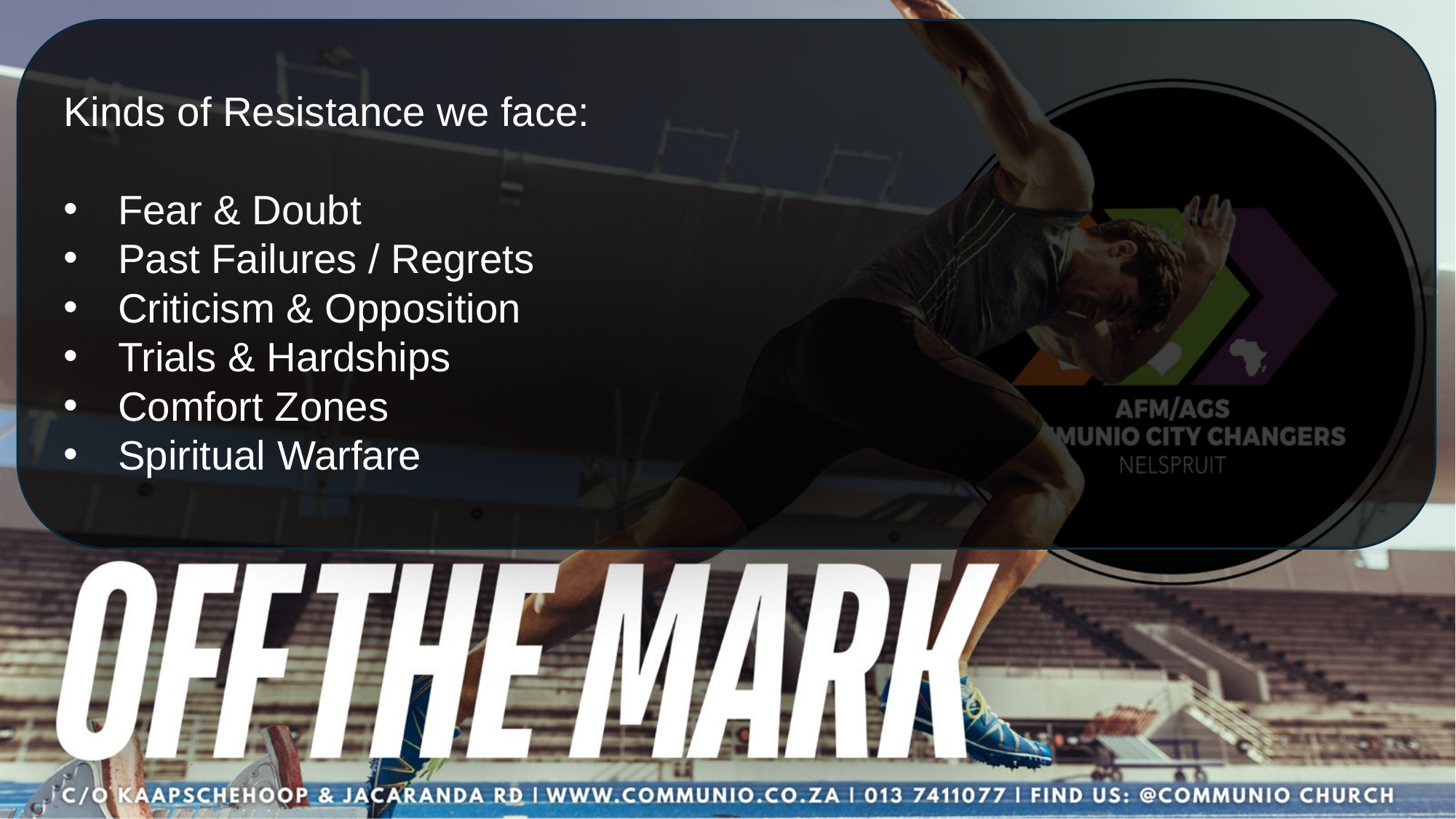

Kinds of Resistance we face:

Fear & Doubt
Past Failures / Regrets
Criticism & Opposition
Trials & Hardships
Comfort Zones
Spiritual Warfare